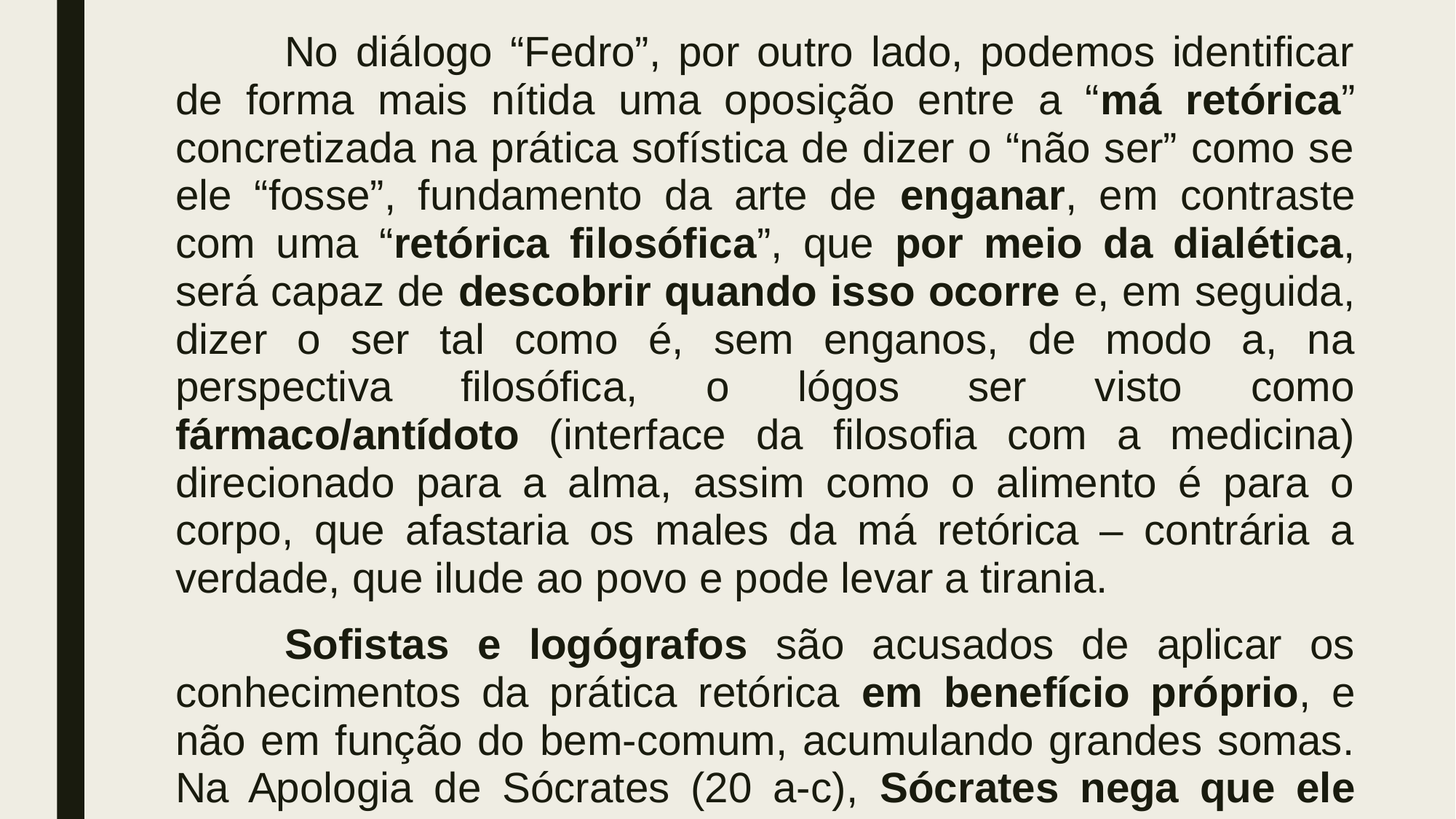

No diálogo “Fedro”, por outro lado, podemos identificar de forma mais nítida uma oposição entre a “má retórica” concretizada na prática sofística de dizer o “não ser” como se ele “fosse”, fundamento da arte de enganar, em contraste com uma “retórica filosófica”, que por meio da dialética, será capaz de descobrir quando isso ocorre e, em seguida, dizer o ser tal como é, sem enganos, de modo a, na perspectiva filosófica, o lógos ser visto como fármaco/antídoto (interface da filosofia com a medicina) direcionado para a alma, assim como o alimento é para o corpo, que afastaria os males da má retórica – contrária a verdade, que ilude ao povo e pode levar a tirania.
	Sofistas e logógrafos são acusados de aplicar os conhecimentos da prática retórica em benefício próprio, e não em função do bem-comum, acumulando grandes somas. Na Apologia de Sócrates (20 a-c), Sócrates nega que ele próprio cobrasse para ensinar.